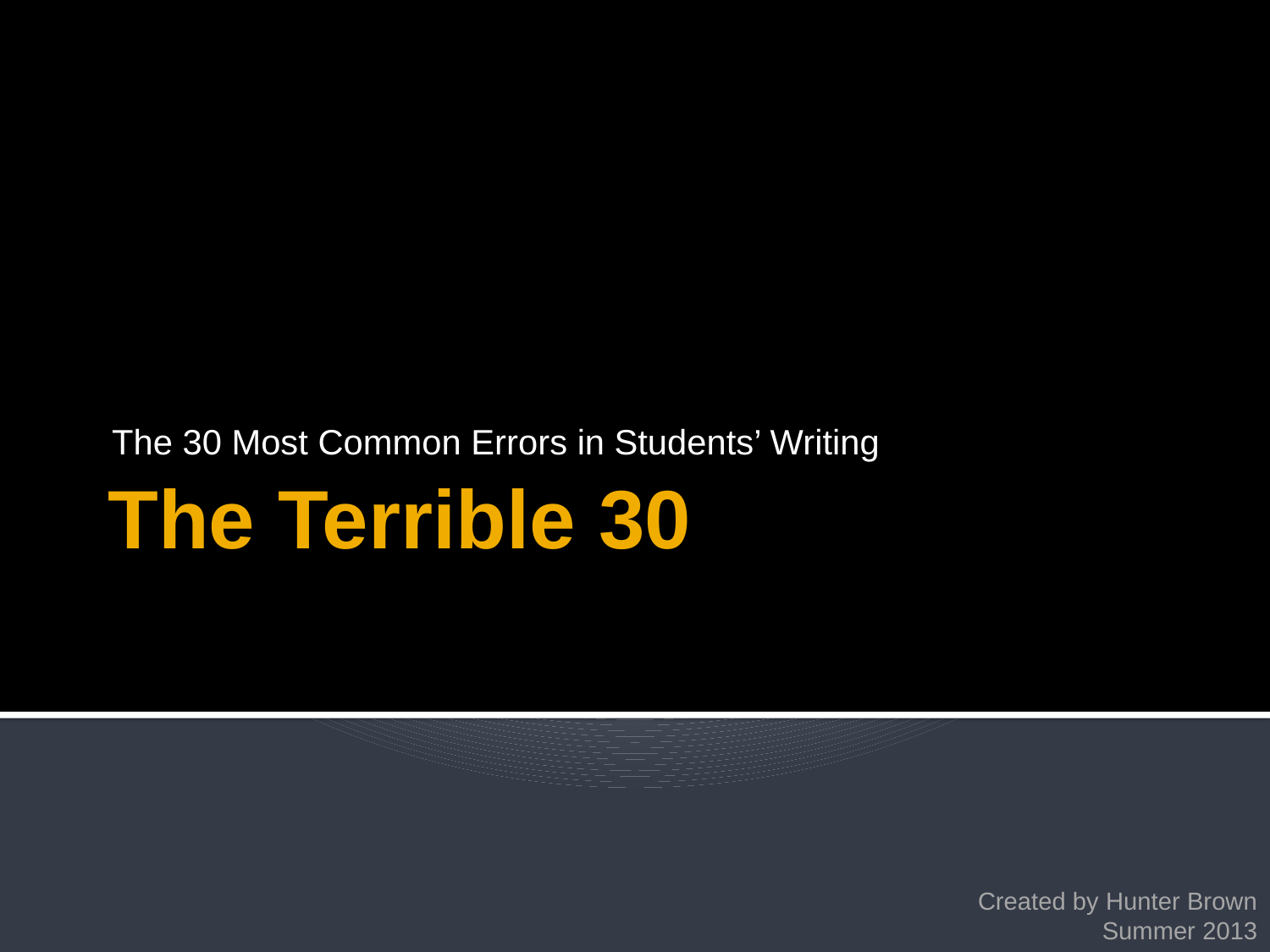

The 30 Most Common Errors in Students’ Writing
# The Terrible 30
Created by Hunter Brown
Summer 2013